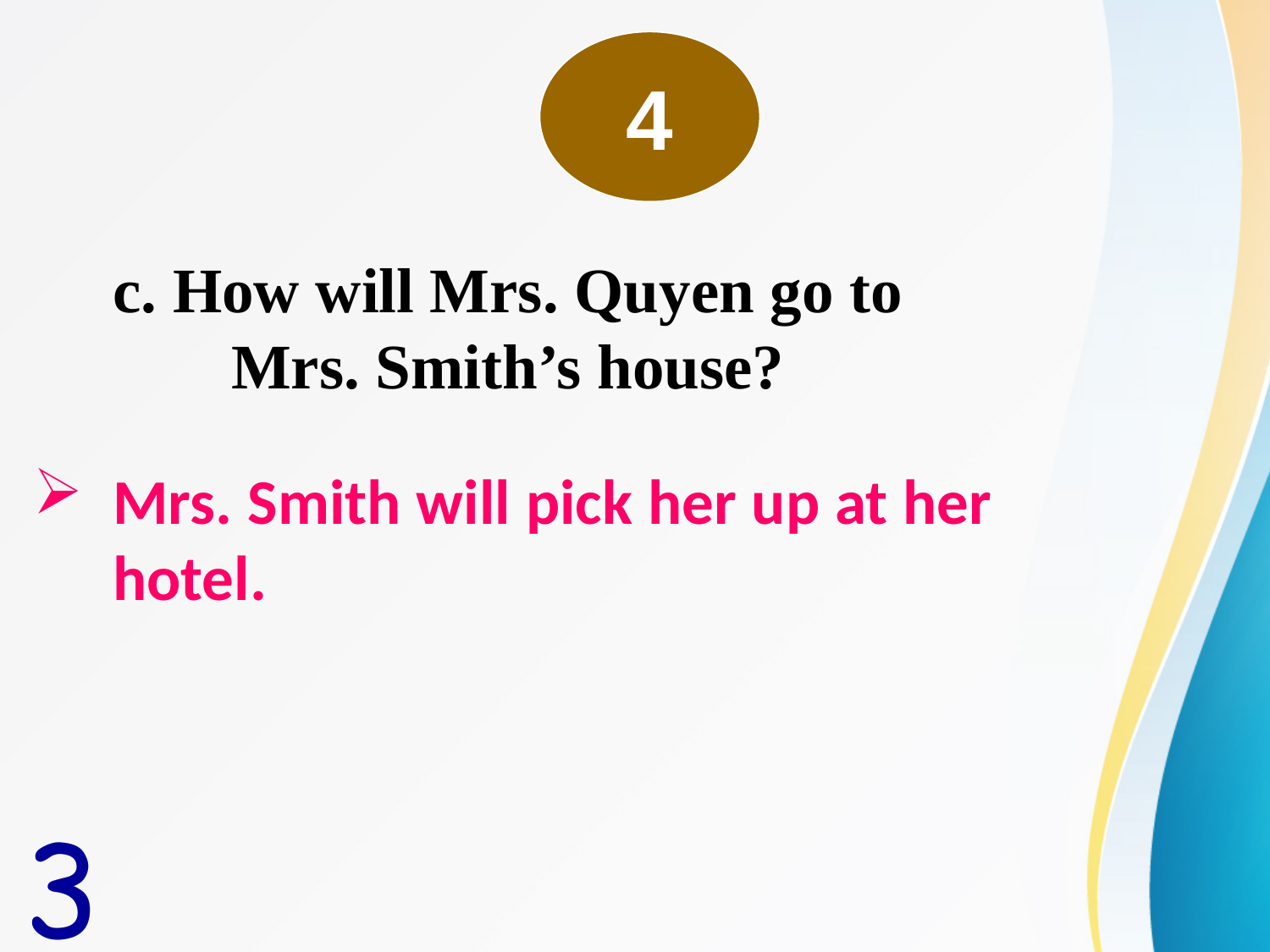

4
c. How will Mrs. Quyen go to Mrs. Smith’s house?
Mrs. Smith will pick her up at her hotel.
3